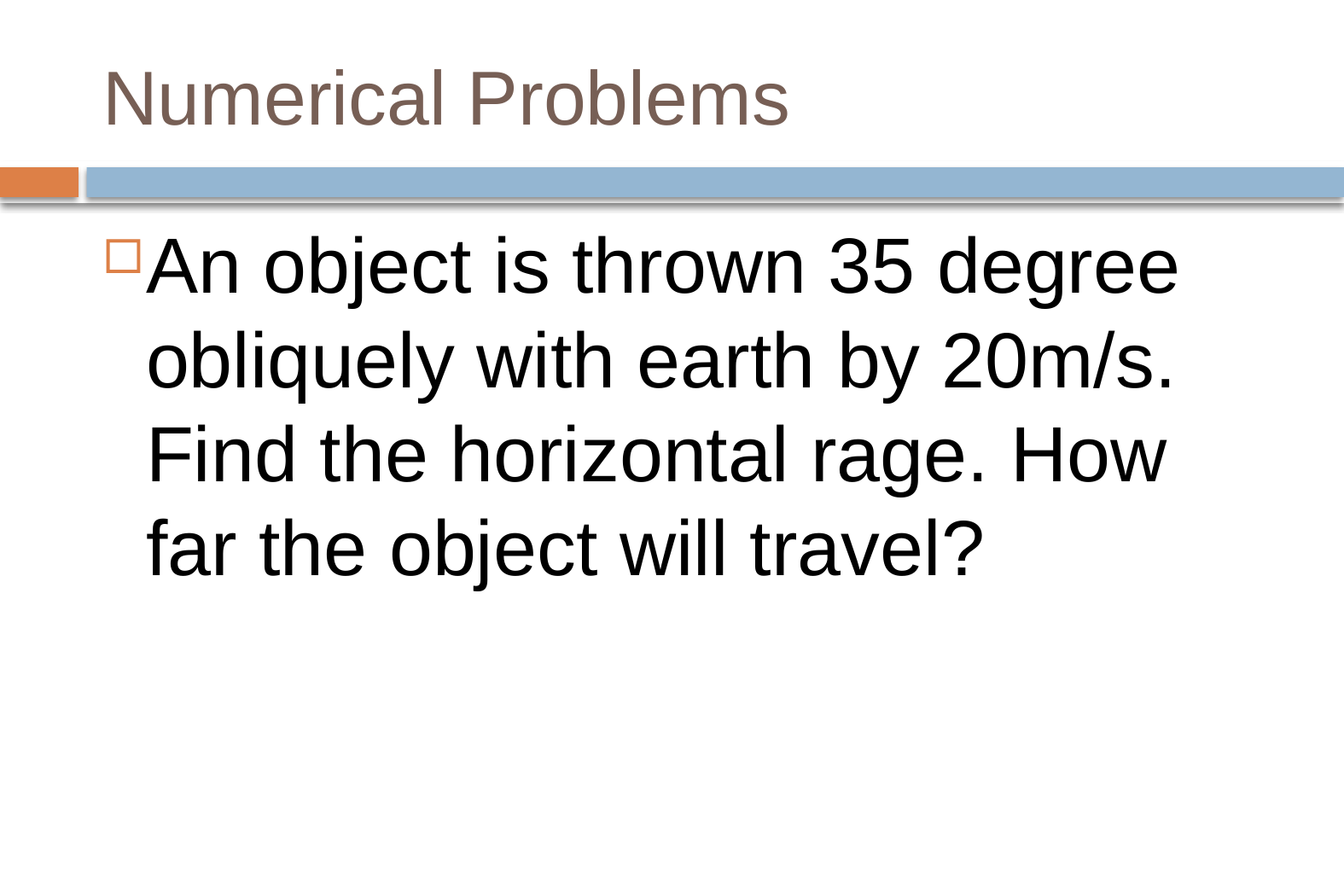

# Numerical Problems
An object is thrown 35 degree obliquely with earth by 20m/s. Find the horizontal rage. How far the object will travel?